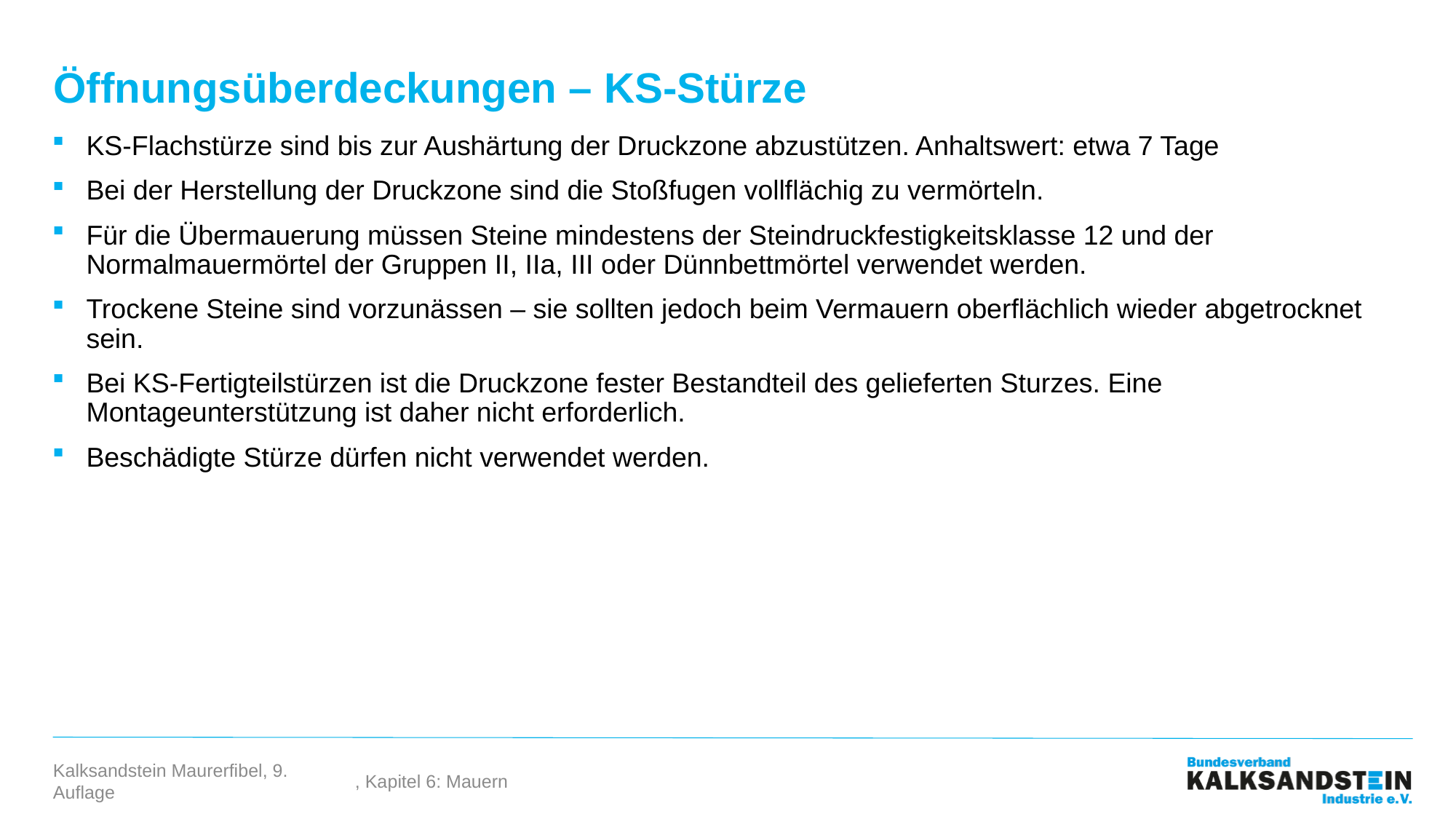

# Öffnungsüberdeckungen – KS-Stürze
KS-Flachstürze sind bis zur Aushärtung der Druckzone abzustützen. Anhaltswert: etwa 7 Tage
Bei der Herstellung der Druckzone sind die Stoßfugen vollflächig zu vermörteln.
Für die Übermauerung müssen Steine mindestens der Steindruckfestigkeitsklasse 12 und der Normalmauermörtel der Gruppen II, IIa, III oder Dünnbettmörtel verwendet werden.
Trockene Steine sind vorzunässen – sie sollten jedoch beim Vermauern oberflächlich wieder abgetrocknet sein.
Bei KS-Fertigteilstürzen ist die Druckzone fester Bestandteil des gelieferten Sturzes. Eine Montageunterstützung ist daher nicht erforderlich.
Beschädigte Stürze dürfen nicht verwendet werden.

, Kapitel 6: Mauern